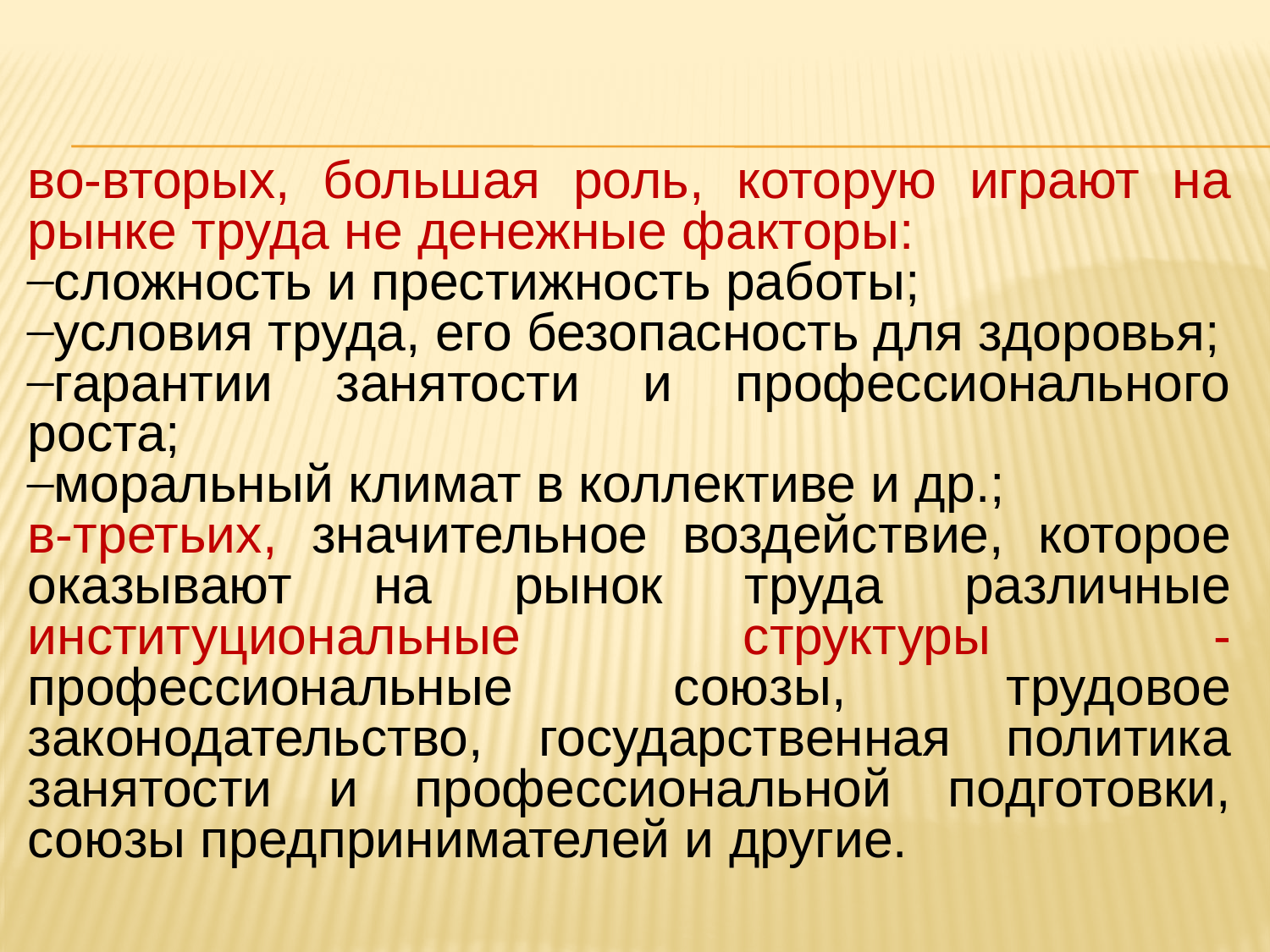

во-вторых, большая роль, которую играют на рынке труда не денежные факторы:
сложность и престижность работы;
условия труда, его безопасность для здоровья;
гарантии занятости и профессионального роста;
моральный климат в коллективе и др.;
в-третьих, значительное воздействие, которое оказывают на рынок труда различные институциональные структуры - профессиональные союзы, трудовое законодательство, государственная политика занятости и профессиональной подготовки, союзы предпринимателей и другие.